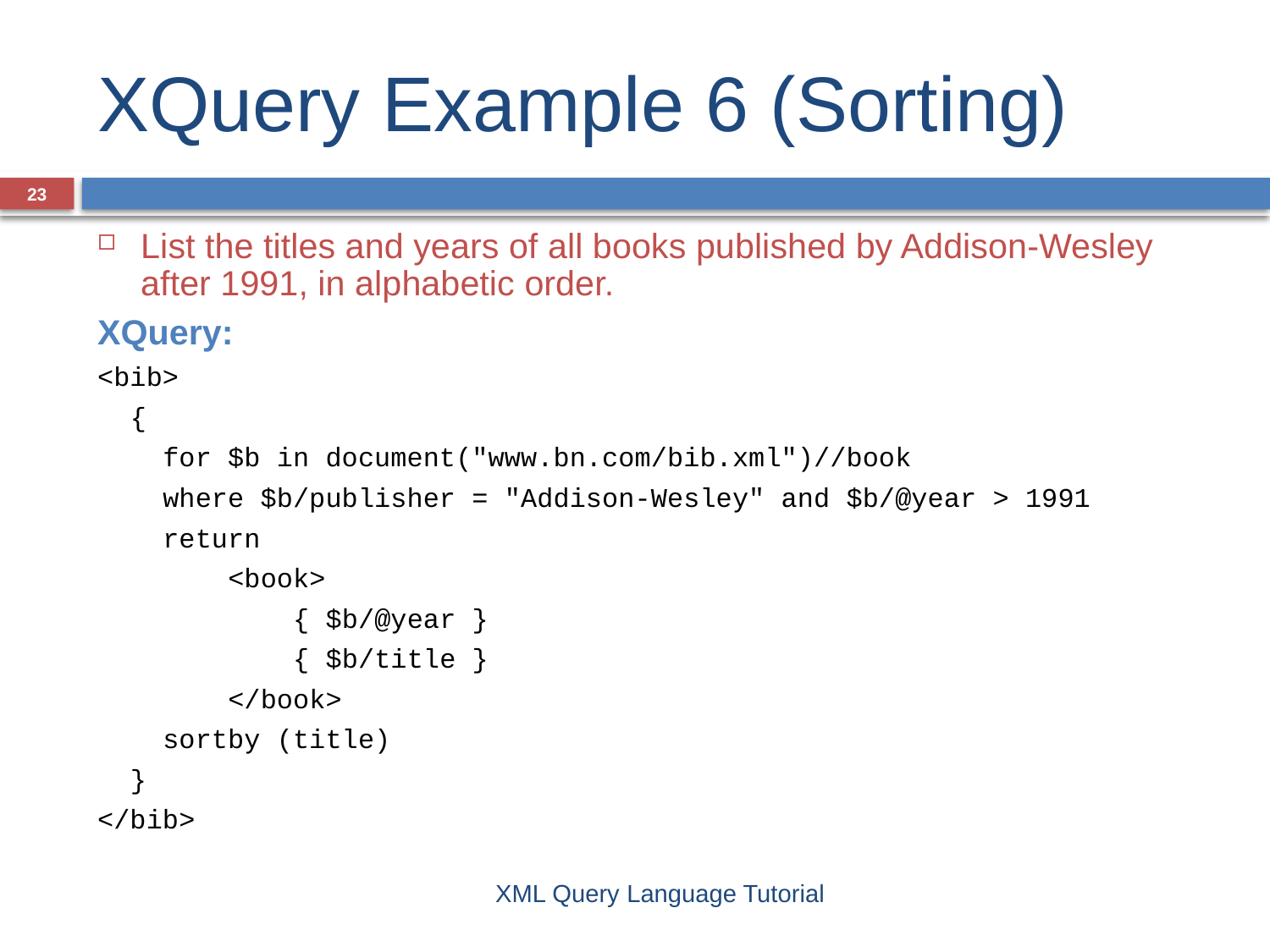

# XQuery Example 6 (Sorting)
23
List the titles and years of all books published by Addison-Wesley after 1991, in alphabetic order.
XQuery:
<bib>
  {
    for $b in document("www.bn.com/bib.xml")//book
    where $b/publisher = "Addison-Wesley" and $b/@year > 1991
    return
        <book>
            { $b/@year }
            { $b/title }
        </book>
    sortby (title)
  }
</bib>
XML Query Language Tutorial